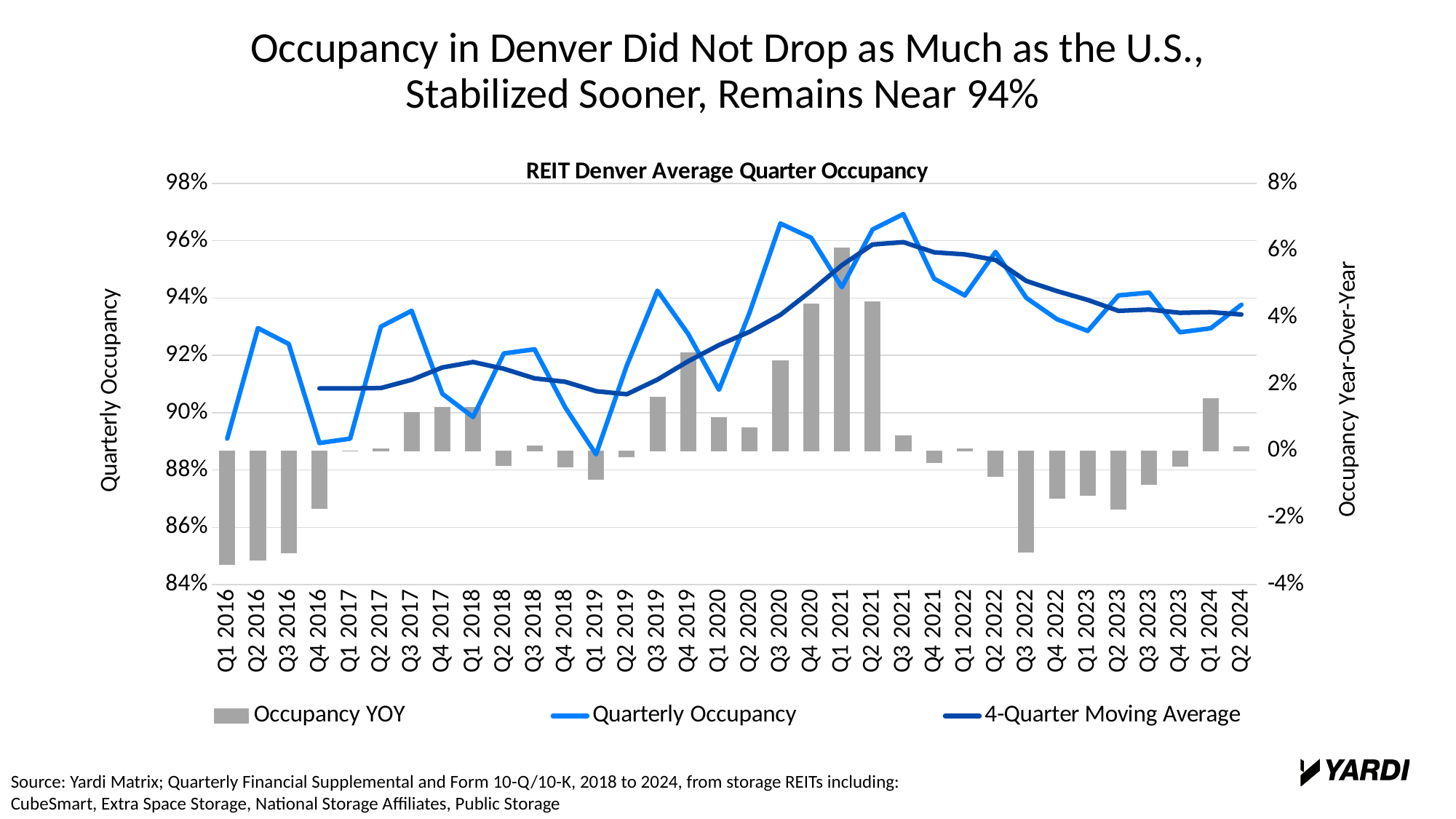

Occupancy in Denver Did Not Drop as Much as the U.S.,
Stabilized Sooner, Remains Near 94%

### Chart: REIT Denver Average Quarter Occupancy

| Category |  |  |  |
|---|---|---|---|
Source: Yardi Matrix; Quarterly Financial Supplemental and Form 10-Q/10-K, 2018 to 2024, from storage REITs including:
CubeSmart, Extra Space Storage, National Storage Affiliates, Public Storage